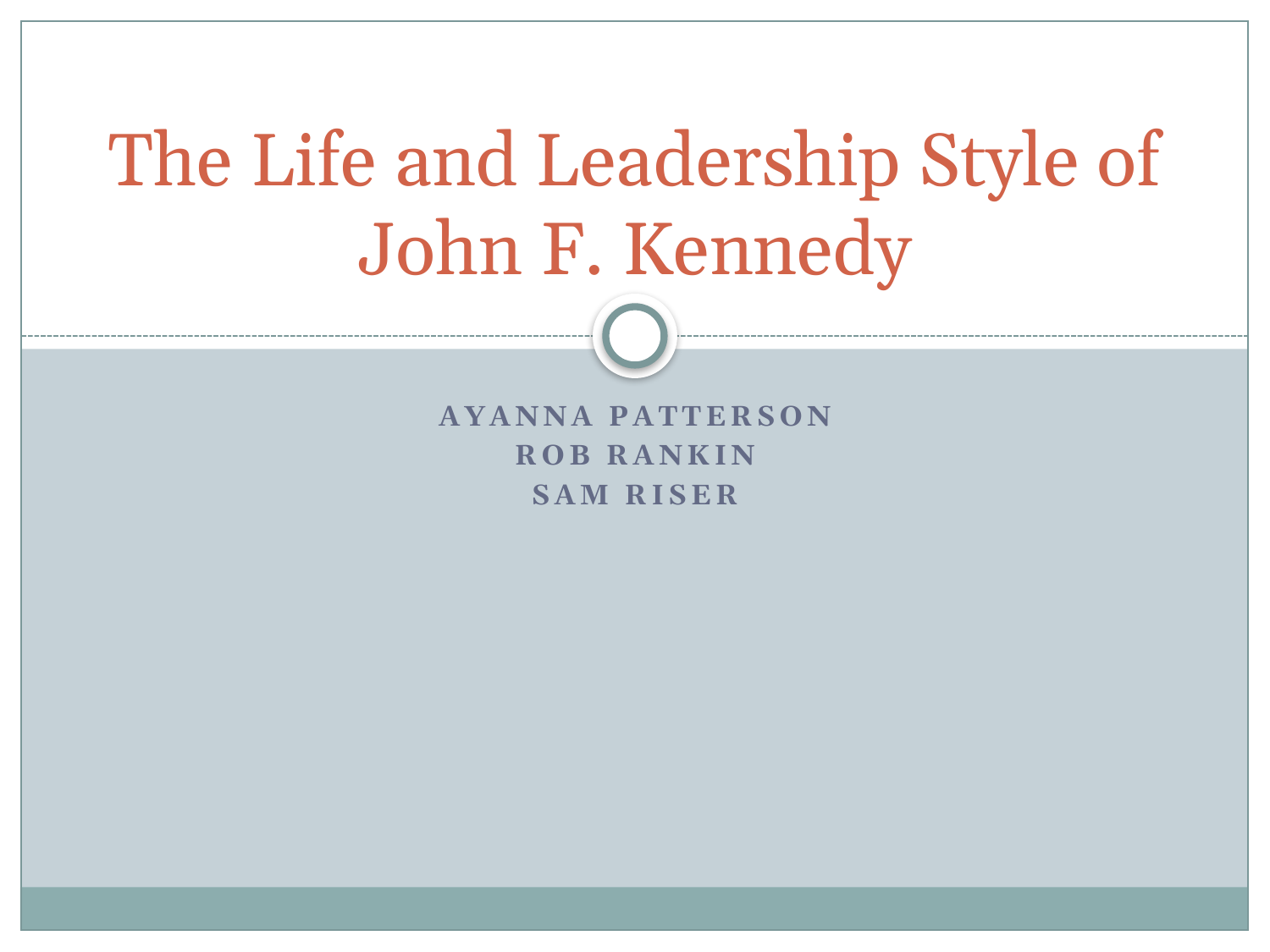

# The Life and Leadership Style of John F. Kennedy
Ayanna Patterson
Rob rankin
Sam riser